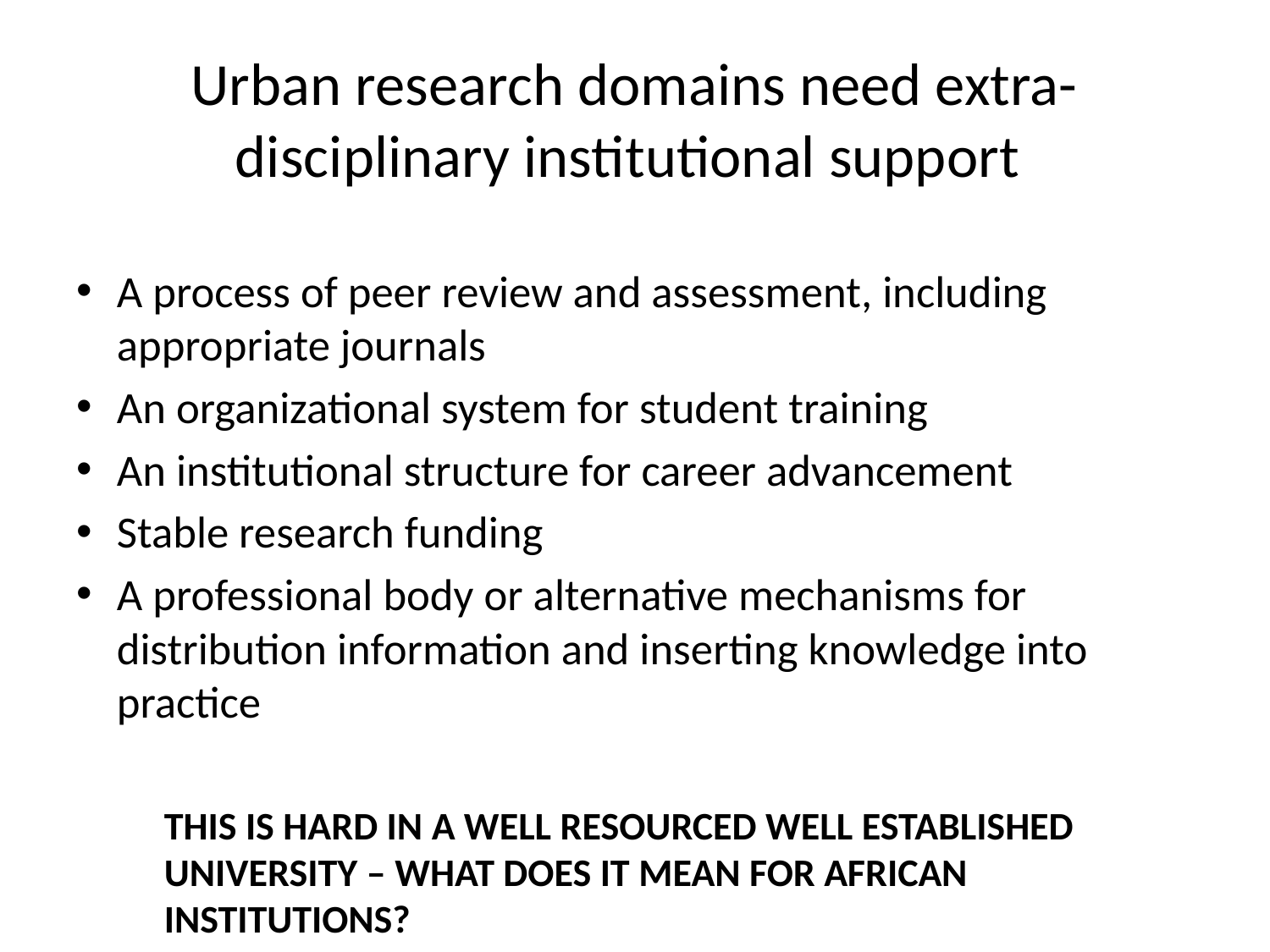

# Urban research domains need extra- disciplinary institutional support
A process of peer review and assessment, including appropriate journals
An organizational system for student training
An institutional structure for career advancement
Stable research funding
A professional body or alternative mechanisms for distribution information and inserting knowledge into practice

	THIS IS HARD IN A WELL RESOURCED WELL ESTABLISHED UNIVERSITY – WHAT DOES IT MEAN FOR AFRICAN INSTITUTIONS?